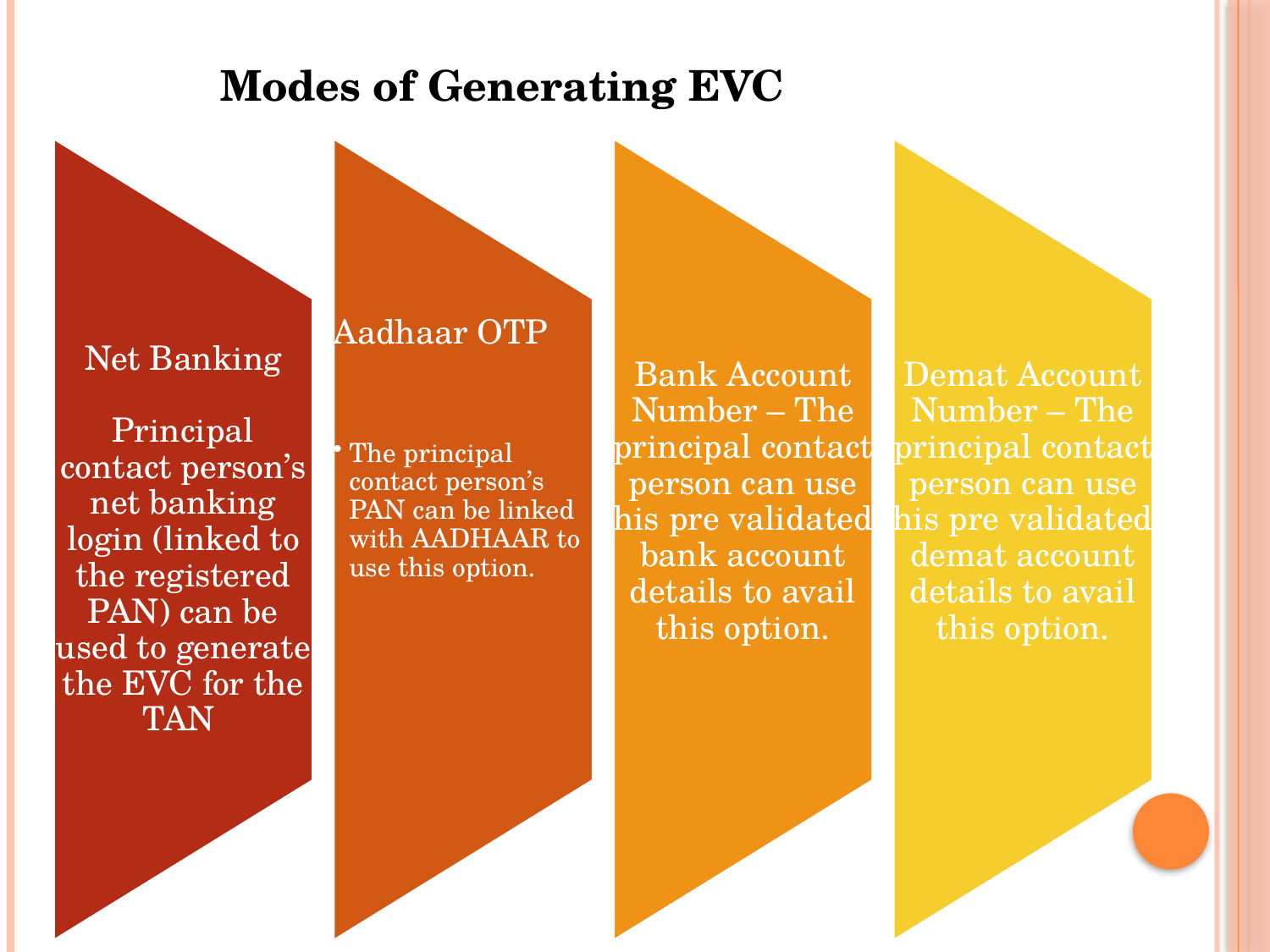

Modes of Generating EVC
Net Banking
Principal contact person’s net banking login (linked to the registered PAN) can be used to generate the EVC for the TAN
Aadhaar OTP
The principal contact person’s PAN can be linked with AADHAAR to use this option.
Bank Account Number – The principal contact person can use his pre validated bank account details to avail this option.
Demat Account Number – The principal contact person can use his pre validated demat account details to avail this option.